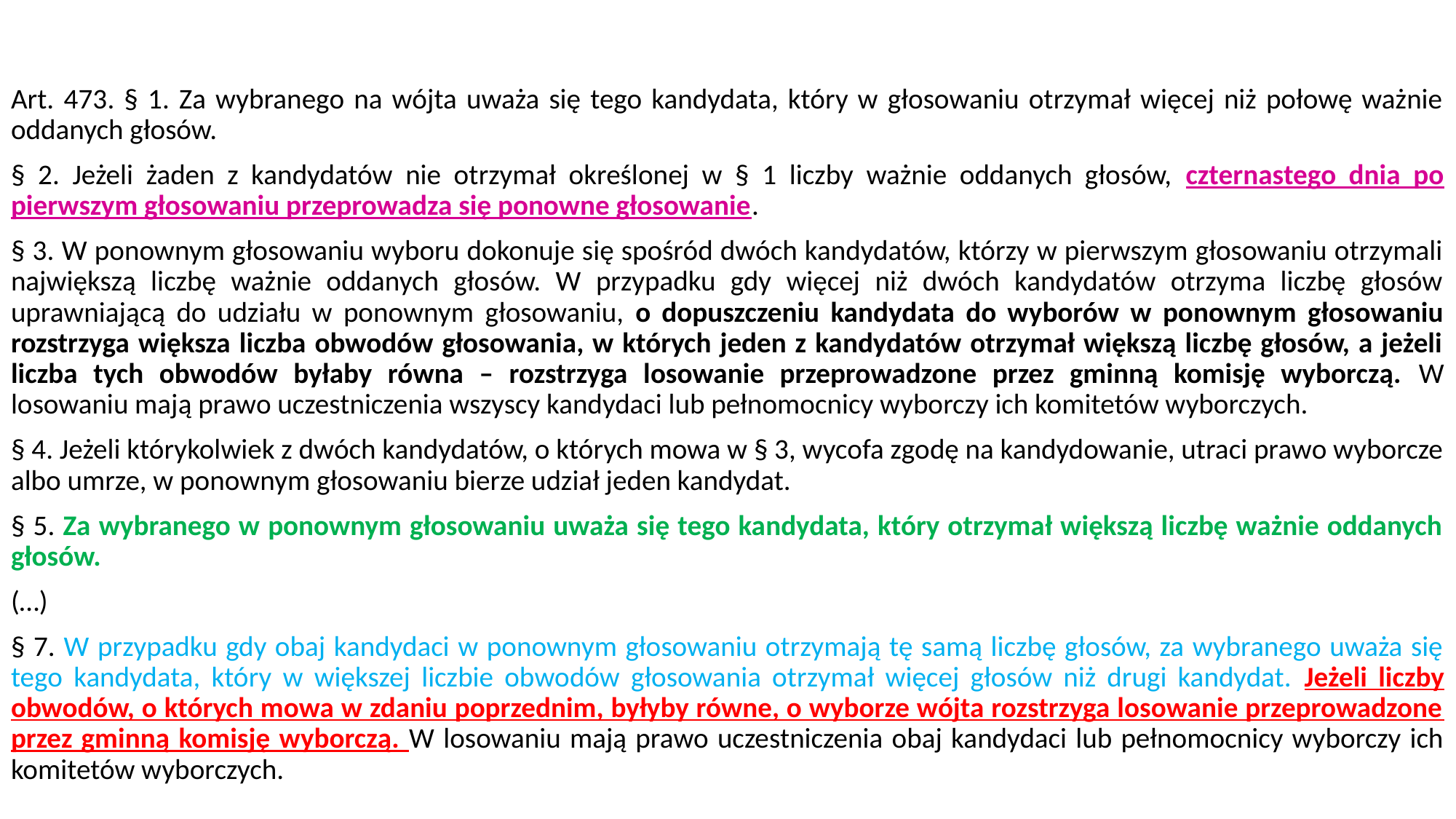

Art. 473. § 1. Za wybranego na wójta uważa się tego kandydata, który w głosowaniu otrzymał więcej niż połowę ważnie oddanych głosów.
§ 2. Jeżeli żaden z kandydatów nie otrzymał określonej w § 1 liczby ważnie oddanych głosów, czternastego dnia po pierwszym głosowaniu przeprowadza się ponowne głosowanie.
§ 3. W ponownym głosowaniu wyboru dokonuje się spośród dwóch kandydatów, którzy w pierwszym głosowaniu otrzymali największą liczbę ważnie oddanych głosów. W przypadku gdy więcej niż dwóch kandydatów otrzyma liczbę głosów uprawniającą do udziału w ponownym głosowaniu, o dopuszczeniu kandydata do wyborów w ponownym głosowaniu rozstrzyga większa liczba obwodów głosowania, w których jeden z kandydatów otrzymał większą liczbę głosów, a jeżeli liczba tych obwodów byłaby równa – rozstrzyga losowanie przeprowadzone przez gminną komisję wyborczą. W losowaniu mają prawo uczestniczenia wszyscy kandydaci lub pełnomocnicy wyborczy ich komitetów wyborczych.
§ 4. Jeżeli którykolwiek z dwóch kandydatów, o których mowa w § 3, wycofa zgodę na kandydowanie, utraci prawo wyborcze albo umrze, w ponownym głosowaniu bierze udział jeden kandydat.
§ 5. Za wybranego w ponownym głosowaniu uważa się tego kandydata, który otrzymał większą liczbę ważnie oddanych głosów.
(…)
§ 7. W przypadku gdy obaj kandydaci w ponownym głosowaniu otrzymają tę samą liczbę głosów, za wybranego uważa się tego kandydata, który w większej liczbie obwodów głosowania otrzymał więcej głosów niż drugi kandydat. Jeżeli liczby obwodów, o których mowa w zdaniu poprzednim, byłyby równe, o wyborze wójta rozstrzyga losowanie przeprowadzone przez gminną komisję wyborczą. W losowaniu mają prawo uczestniczenia obaj kandydaci lub pełnomocnicy wyborczy ich komitetów wyborczych.